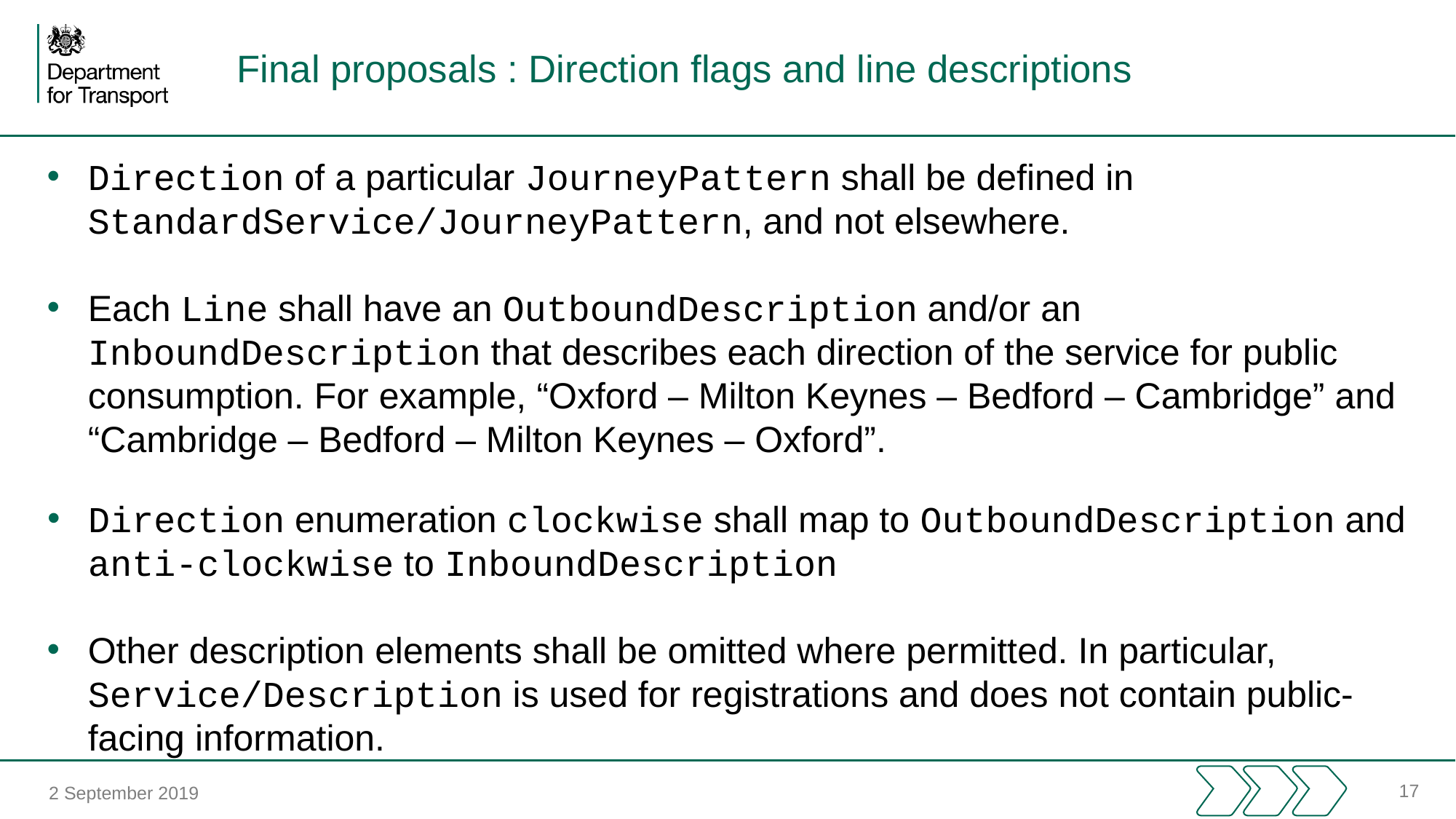

# Final proposals : Direction flags and line descriptions
Direction of a particular JourneyPattern shall be defined in StandardService/JourneyPattern, and not elsewhere.

Each Line shall have an OutboundDescription and/or an InboundDescription that describes each direction of the service for public consumption. For example, “Oxford – Milton Keynes – Bedford – Cambridge” and “Cambridge – Bedford – Milton Keynes – Oxford”.

Direction enumeration clockwise shall map to OutboundDescription and anti-clockwise to InboundDescription

Other description elements shall be omitted where permitted. In particular, Service/Description is used for registrations and does not contain public-facing information.

17